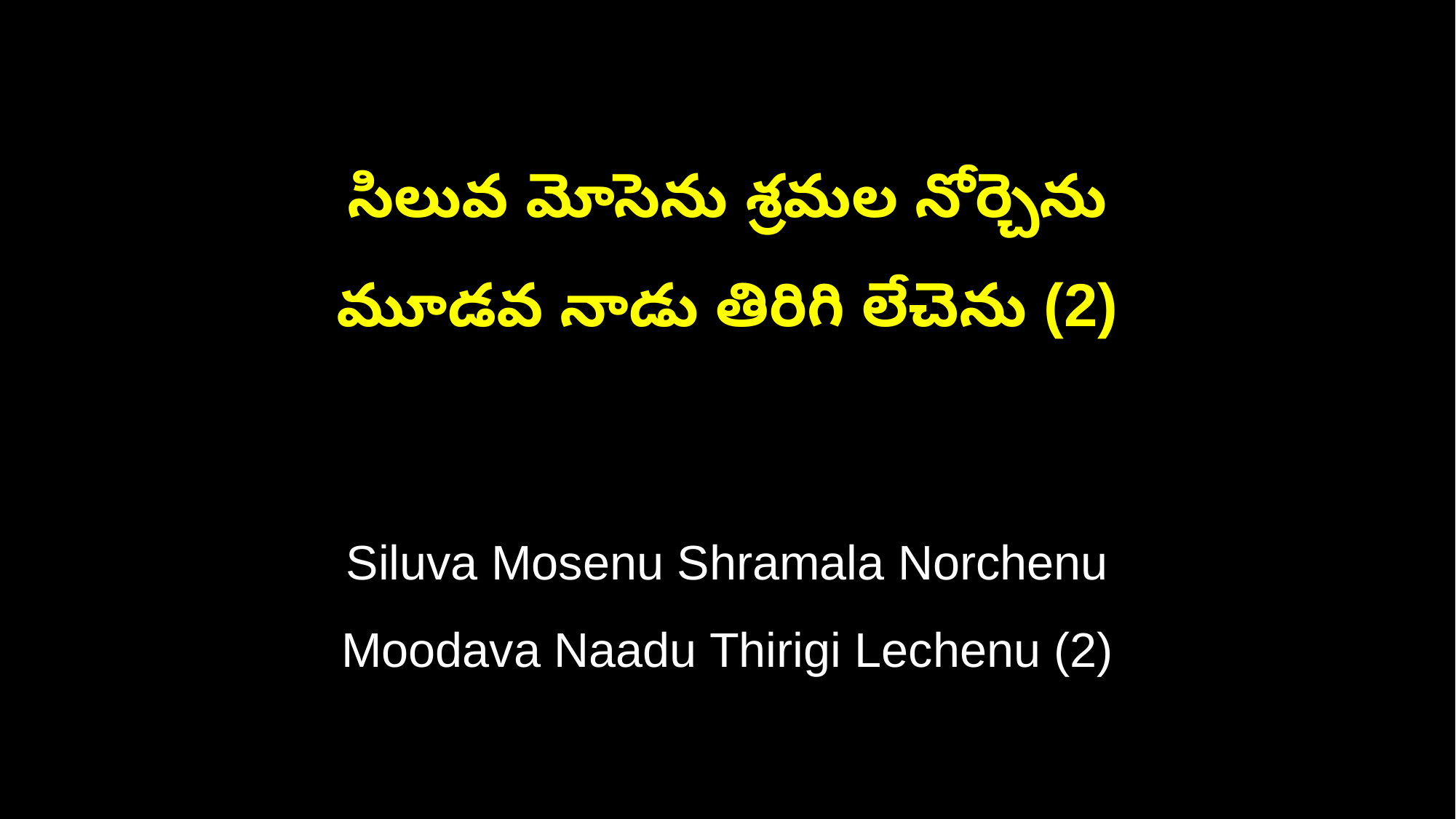

సిలువ మోసెను శ్రమల నోర్చెను
మూడవ నాడు తిరిగి లేచెను (2)
Siluva Mosenu Shramala Norchenu
Moodava Naadu Thirigi Lechenu (2)